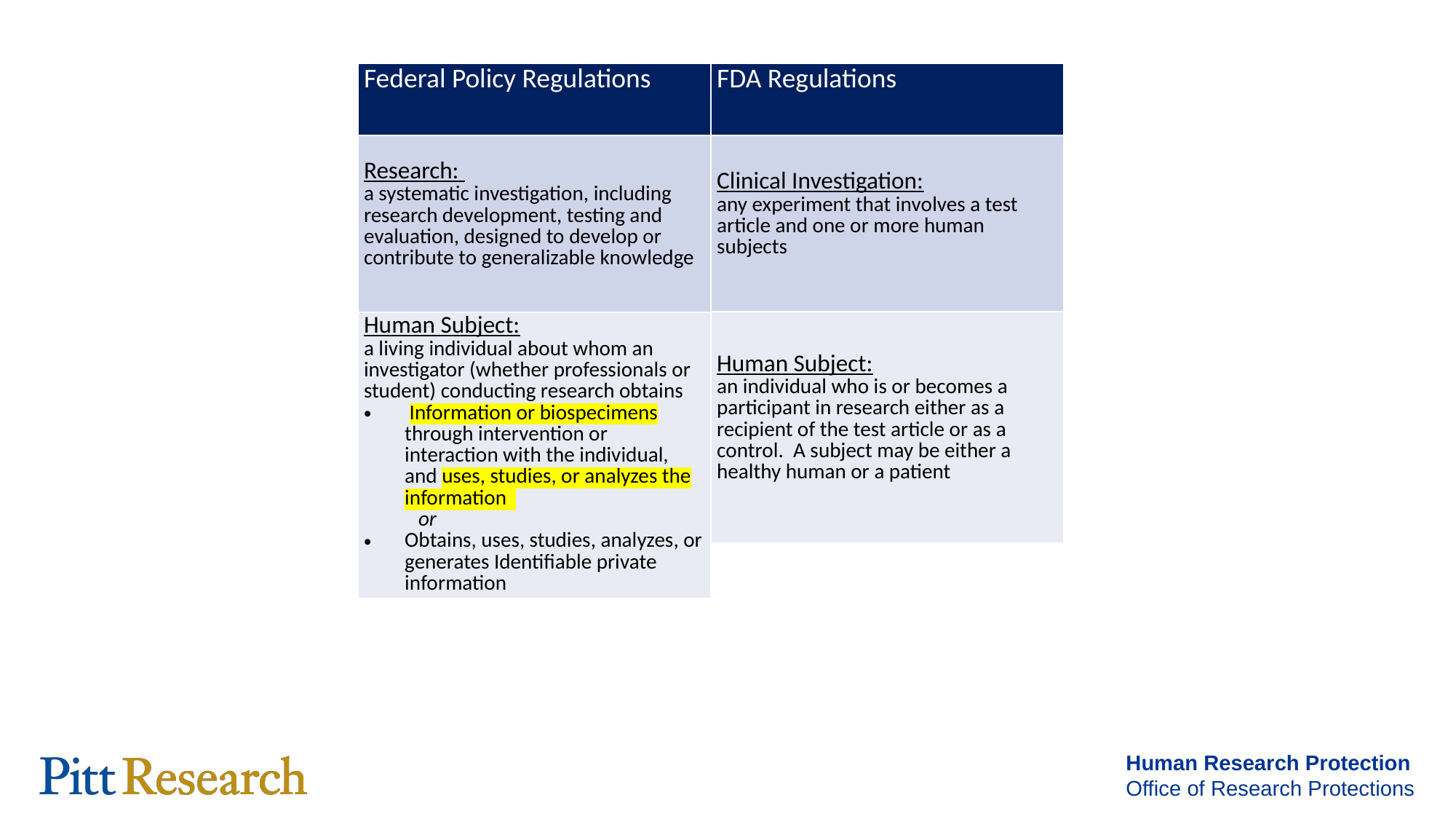

| Federal Policy Regulations |
| --- |
| Research: a systematic investigation, including research development, testing and evaluation, designed to develop or contribute to generalizable knowledge |
| Human Subject: a living individual about whom an investigator (whether professionals or student) conducting research obtains Information or biospecimens through intervention or interaction with the individual, and uses, studies, or analyzes the information or Obtains, uses, studies, analyzes, or generates Identifiable private information |
| FDA Regulations |
| --- |
| Clinical Investigation: any experiment that involves a test article and one or more human subjects |
| Human Subject: an individual who is or becomes a participant in research either as a recipient of the test article or as a control. A subject may be either a healthy human or a patient |